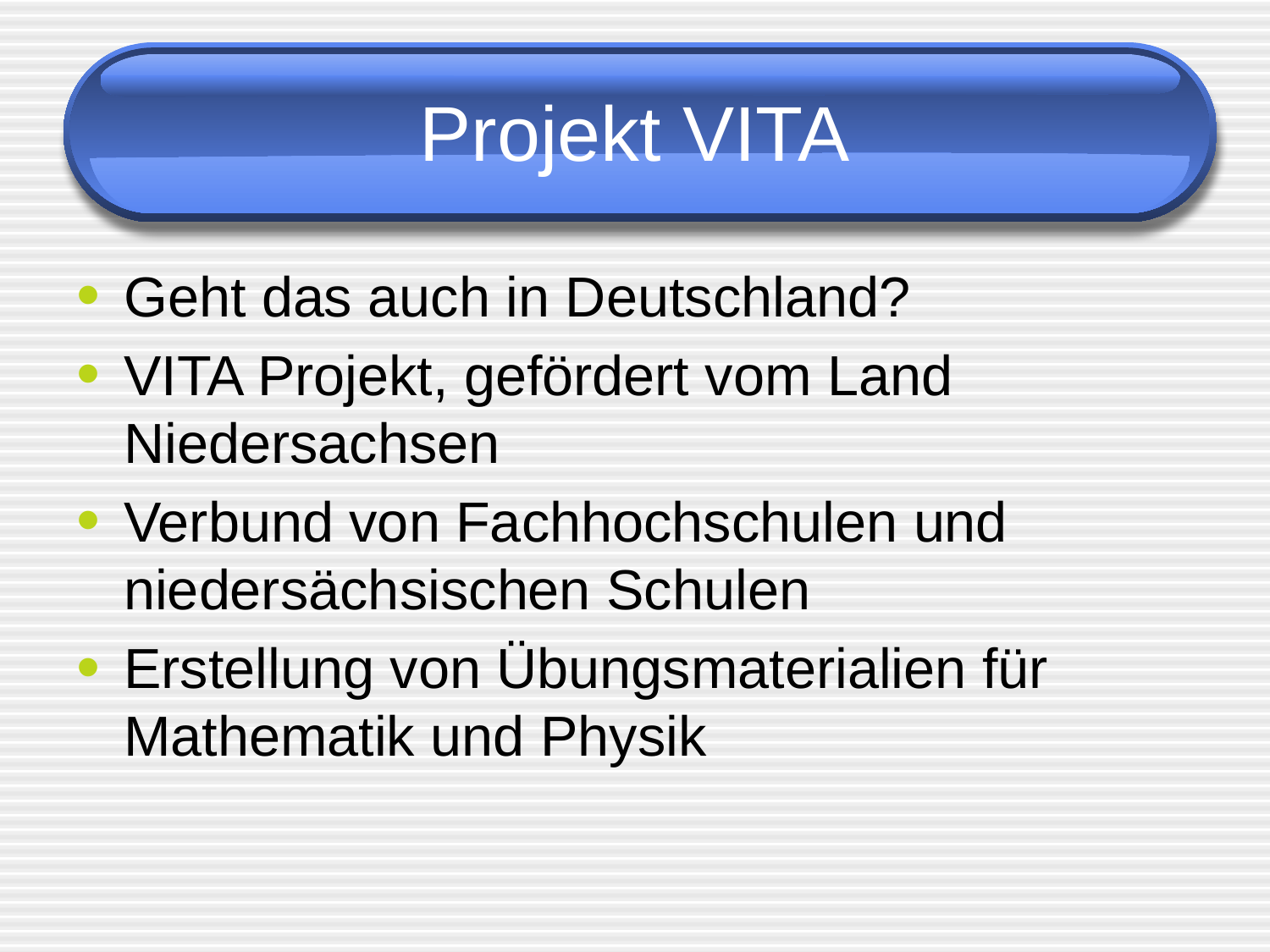

# Projekt VITA
Geht das auch in Deutschland?
VITA Projekt, gefördert vom Land Niedersachsen
Verbund von Fachhochschulen und niedersächsischen Schulen
Erstellung von Übungsmaterialien für Mathematik und Physik